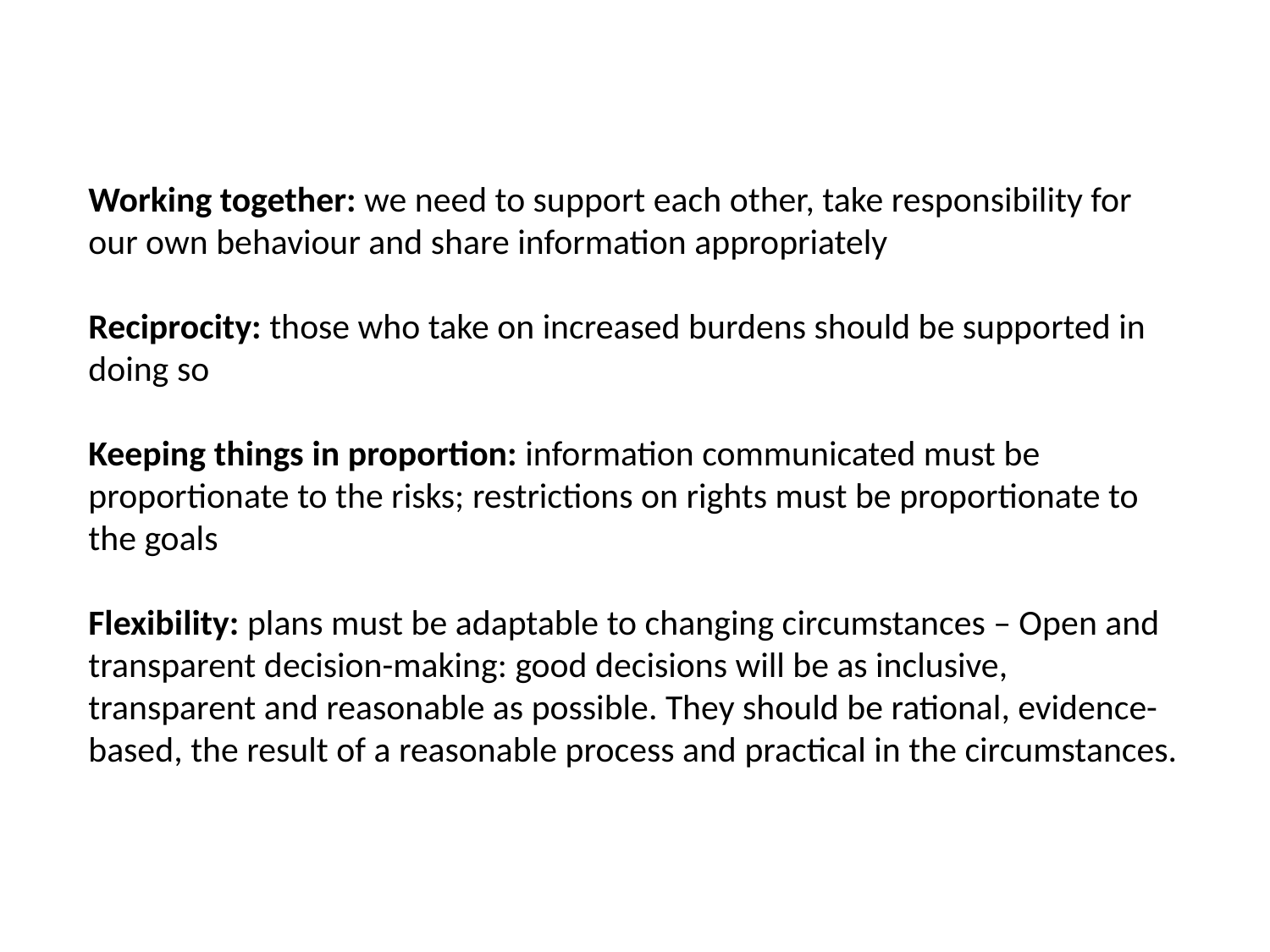

Working together: we need to support each other, take responsibility for our own behaviour and share information appropriately

Reciprocity: those who take on increased burdens should be supported in doing so

Keeping things in proportion: information communicated must be proportionate to the risks; restrictions on rights must be proportionate to the goals

Flexibility: plans must be adaptable to changing circumstances – Open and transparent decision-making: good decisions will be as inclusive, transparent and reasonable as possible. They should be rational, evidence-based, the result of a reasonable process and practical in the circumstances.